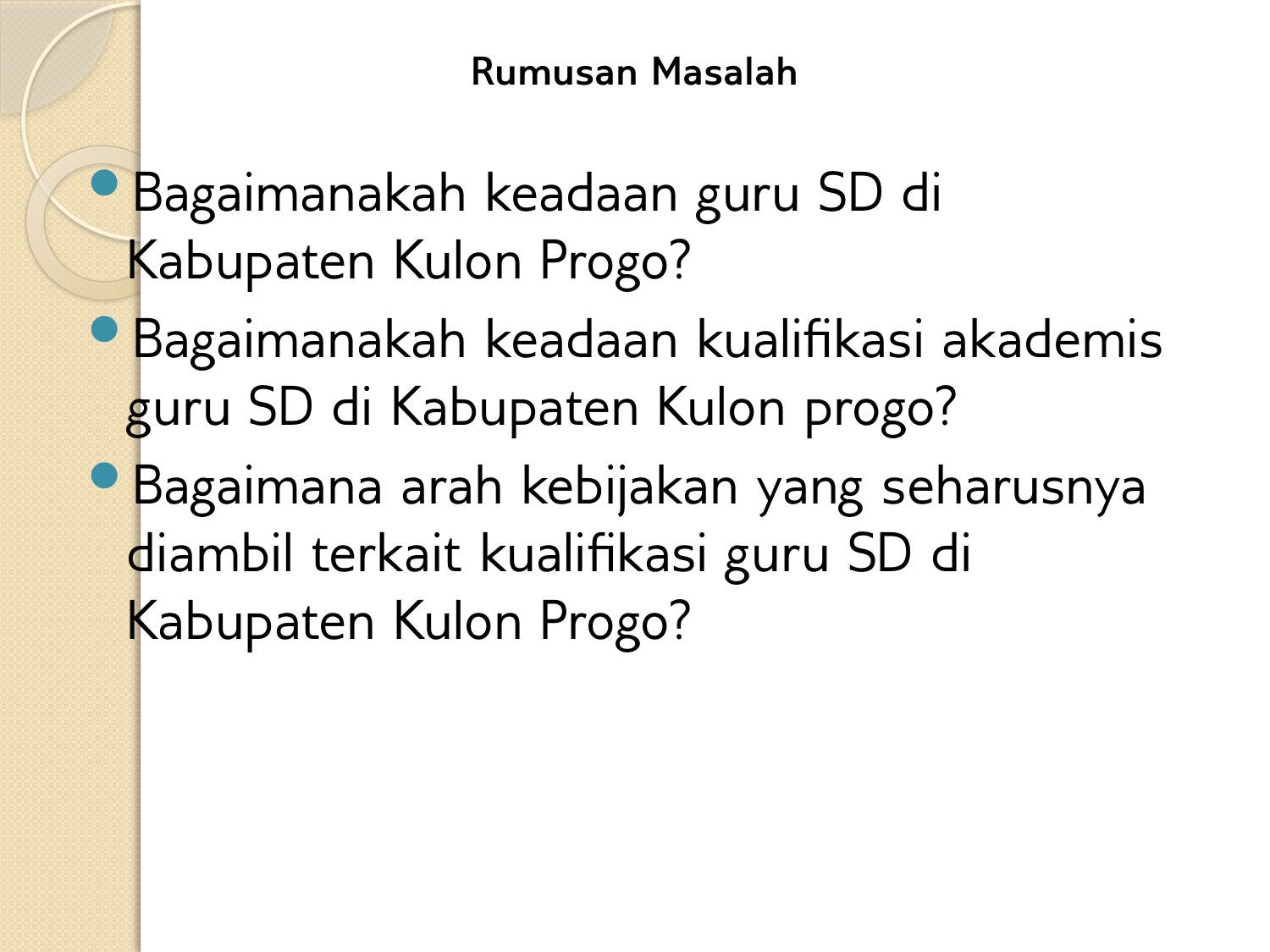

# Rumusan Masalah
Bagaimanakah keadaan guru SD di Kabupaten Kulon Progo?
Bagaimanakah keadaan kualifikasi akademis guru SD di Kabupaten Kulon progo?
Bagaimana arah kebijakan yang seharusnya diambil terkait kualifikasi guru SD di Kabupaten Kulon Progo?